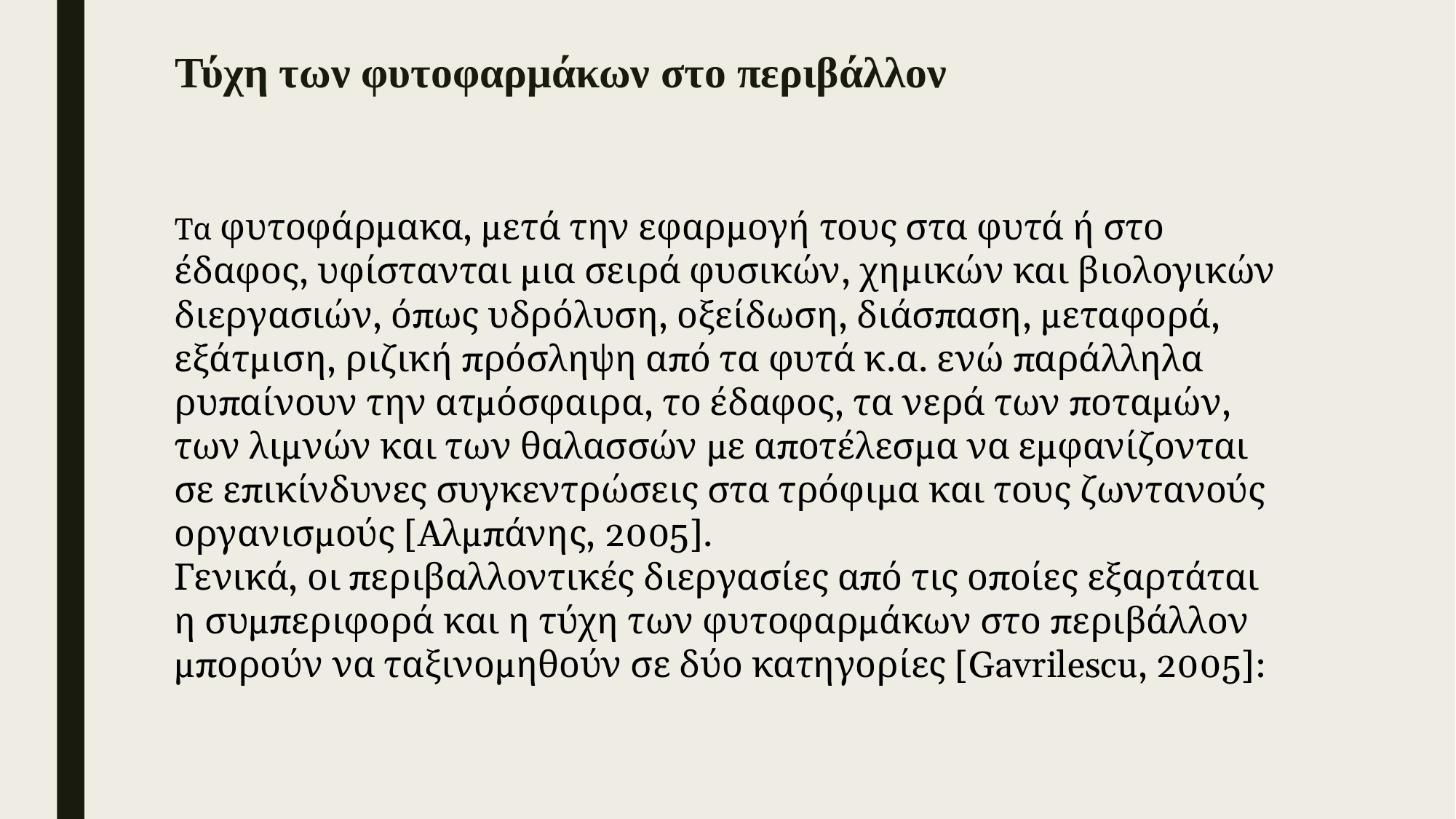

# Τύχη των φυτοφαρμάκων στο περιβάλλον

Τα φυτοφάρμακα, μετά την εφαρμογή τους στα φυτά ή στο έδαφος, υφίστανται μια σειρά φυσικών, χημικών και βιολογικών διεργασιών, όπως υδρόλυση, οξείδωση, διάσπαση, μεταφορά, εξάτμιση, ριζική πρόσληψη από τα φυτά κ.α. ενώ παράλληλα ρυπαίνουν την ατμόσφαιρα, το έδαφος, τα νερά των ποταμών, των λιμνών και των θαλασσών με αποτέλεσμα να εμφανίζονται σε επικίνδυνες συγκεντρώσεις στα τρόφιμα και τους ζωντανούς οργανισμούς [Αλμπάνης, 2005].
Γενικά, οι περιβαλλοντικές διεργασίες από τις οποίες εξαρτάται η συμπεριφορά και η τύχη των φυτοφαρμάκων στο περιβάλλον μπορούν να ταξινομηθούν σε δύο κατηγορίες [Gavrilescu, 2005]: